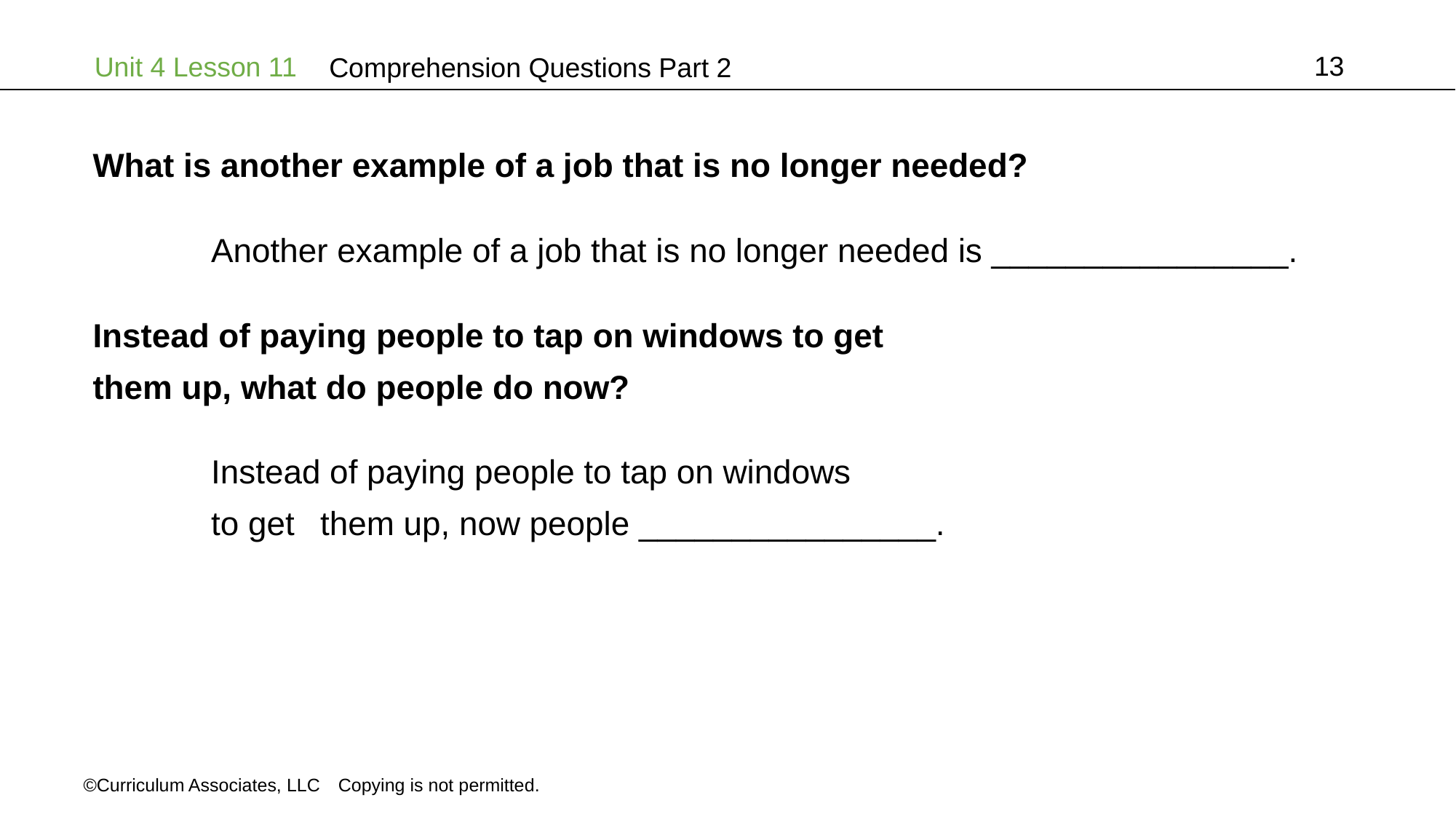

13
# Comprehension Questions Part 2

What is another example of a job that is no longer needed?
	 Another example of a job that is no longer needed is ________________.
Instead of paying people to tap on windows to get
them up, what do people do now?
	 Instead of paying people to tap on windows
	 to get 	 them up, now people ________________.